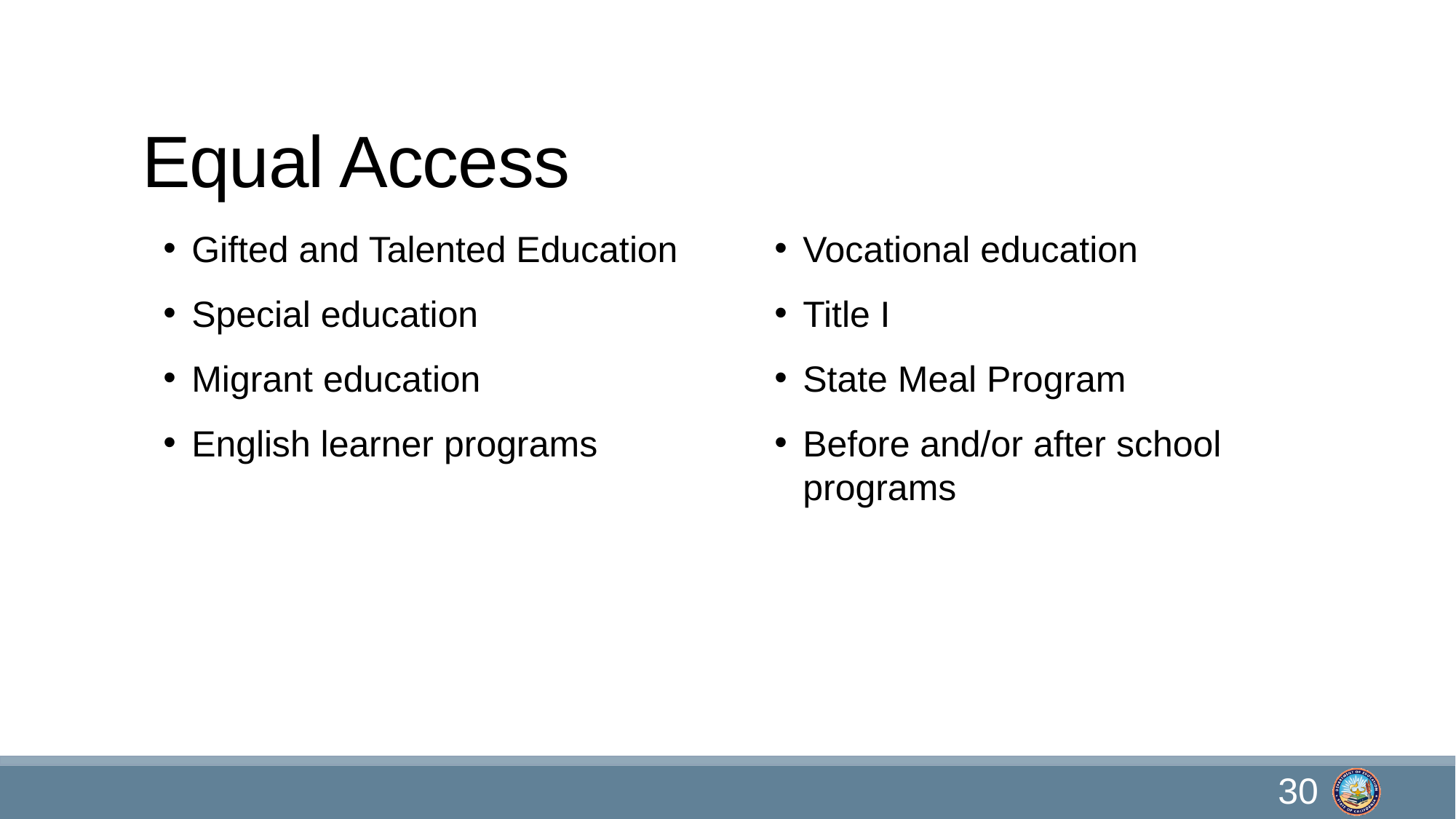

# Equal Access
Gifted and Talented Education
Special education
Migrant education
English learner programs

Vocational education
Title I
State Meal Program
Before and/or after school programs

30